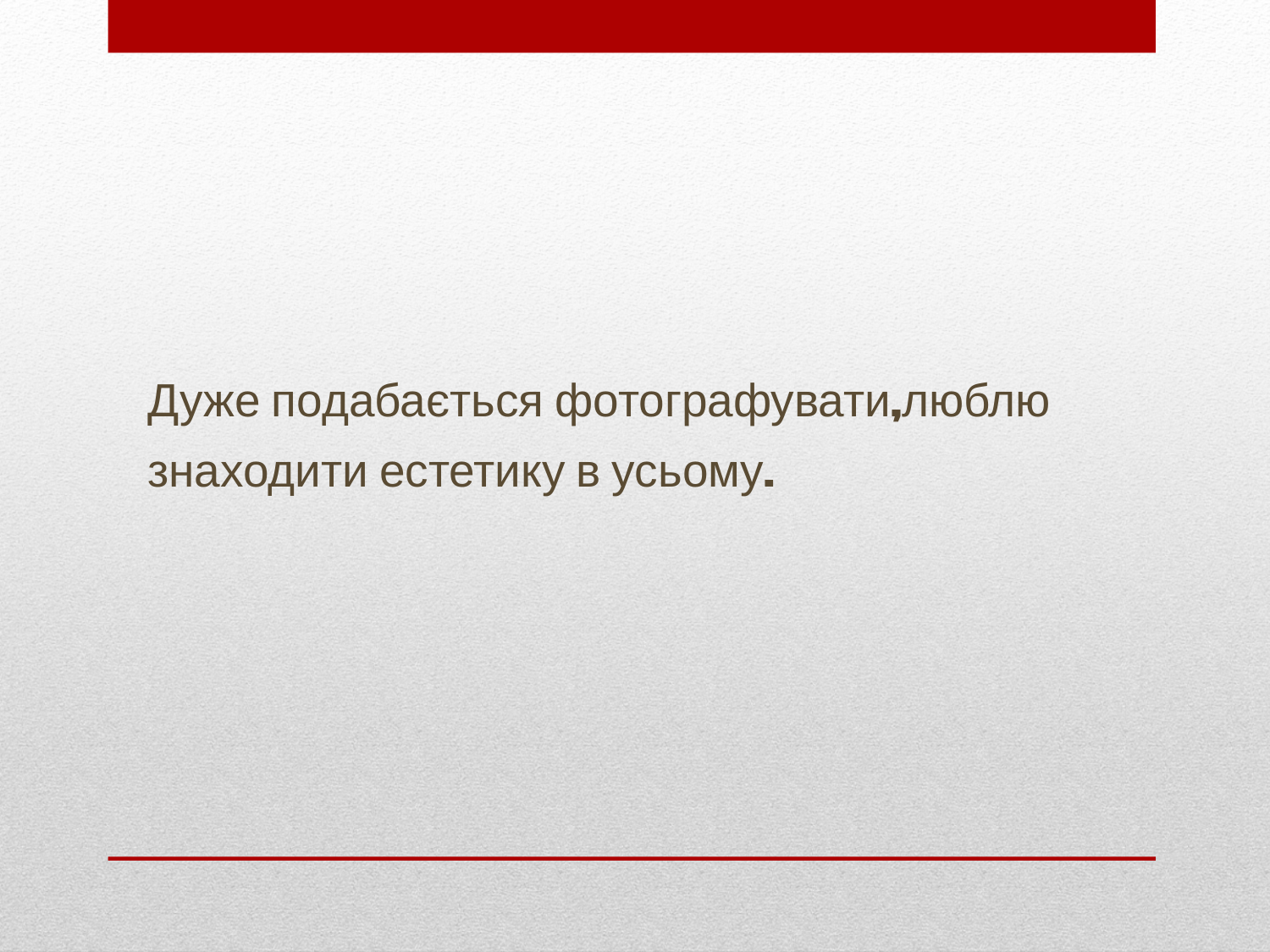

# Дуже подабається фотографувати,люблю знаходити естетику в усьому.